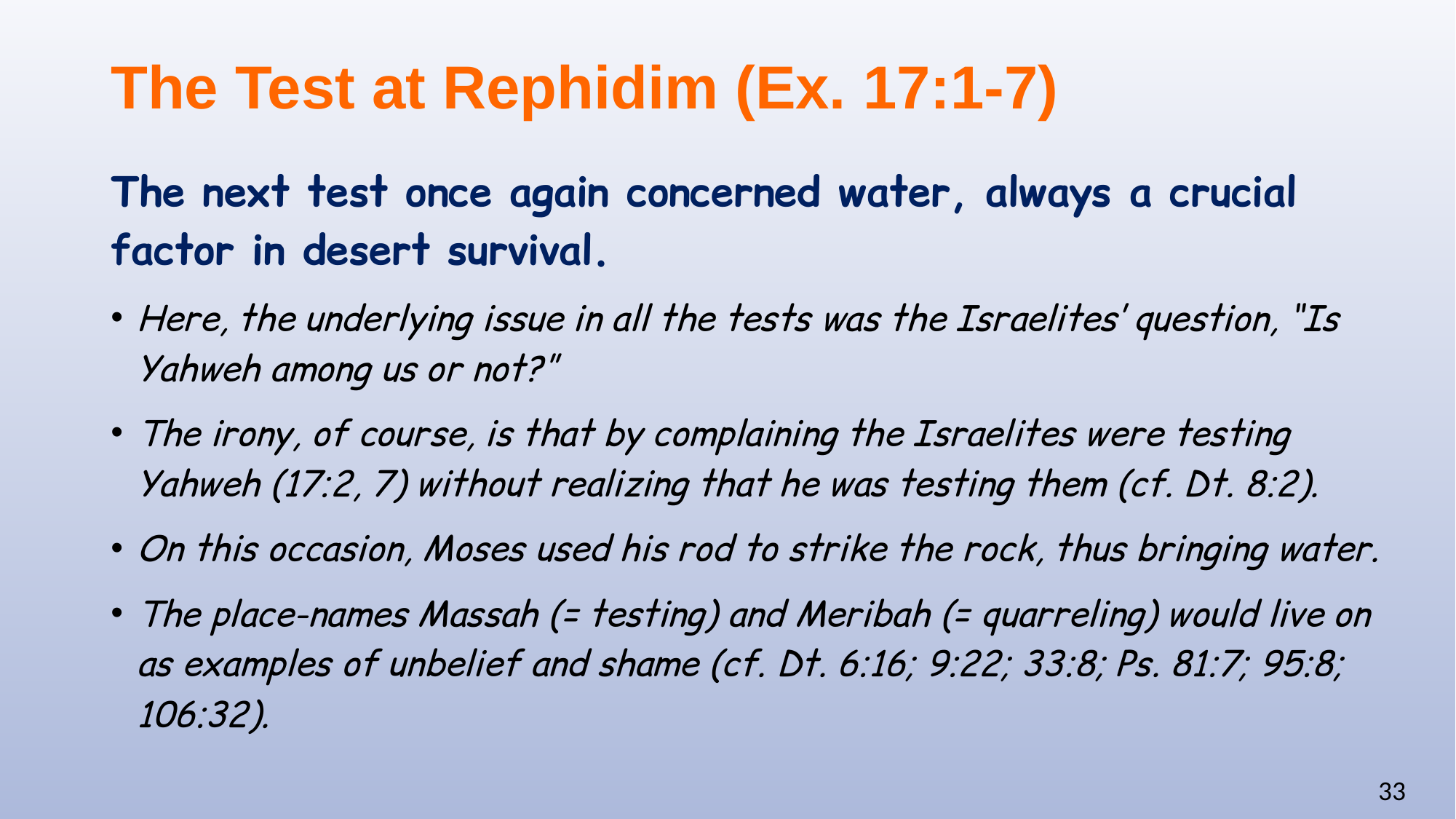

# The Test at Rephidim (Ex. 17:1-7)
The next test once again concerned water, always a crucial factor in desert survival.
Here, the underlying issue in all the tests was the Israelites’ question, “Is Yahweh among us or not?”
The irony, of course, is that by complaining the Israelites were testing Yahweh (17:2, 7) without realizing that he was testing them (cf. Dt. 8:2).
On this occasion, Moses used his rod to strike the rock, thus bringing water.
The place-names Massah (= testing) and Meribah (= quarreling) would live on as examples of unbelief and shame (cf. Dt. 6:16; 9:22; 33:8; Ps. 81:7; 95:8; 106:32).

33